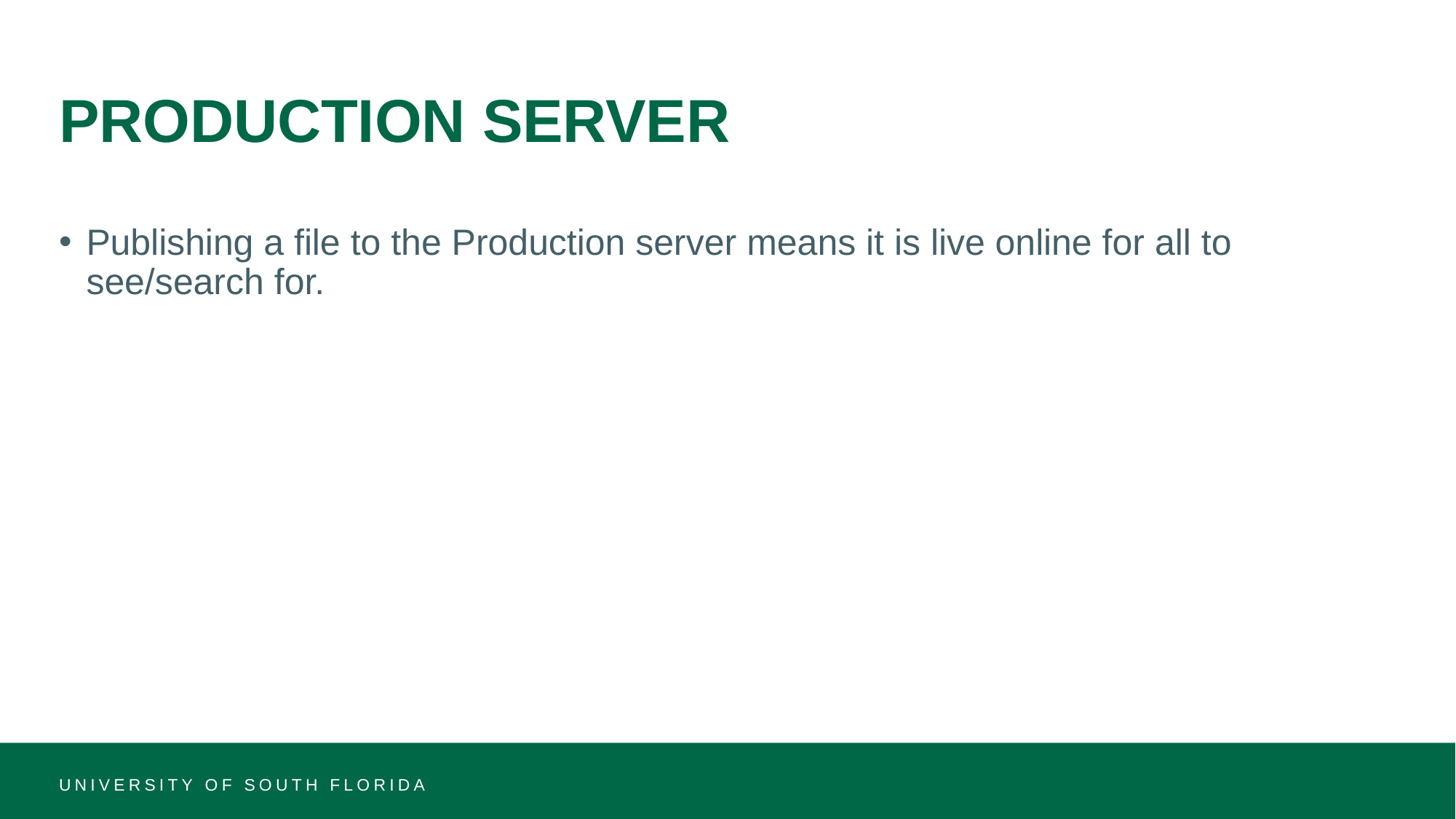

# PRODUCTION SERVER
Publishing a file to the Production server means it is live online for all to see/search for.
UNIVERSITY OF SOUTH FLORIDA